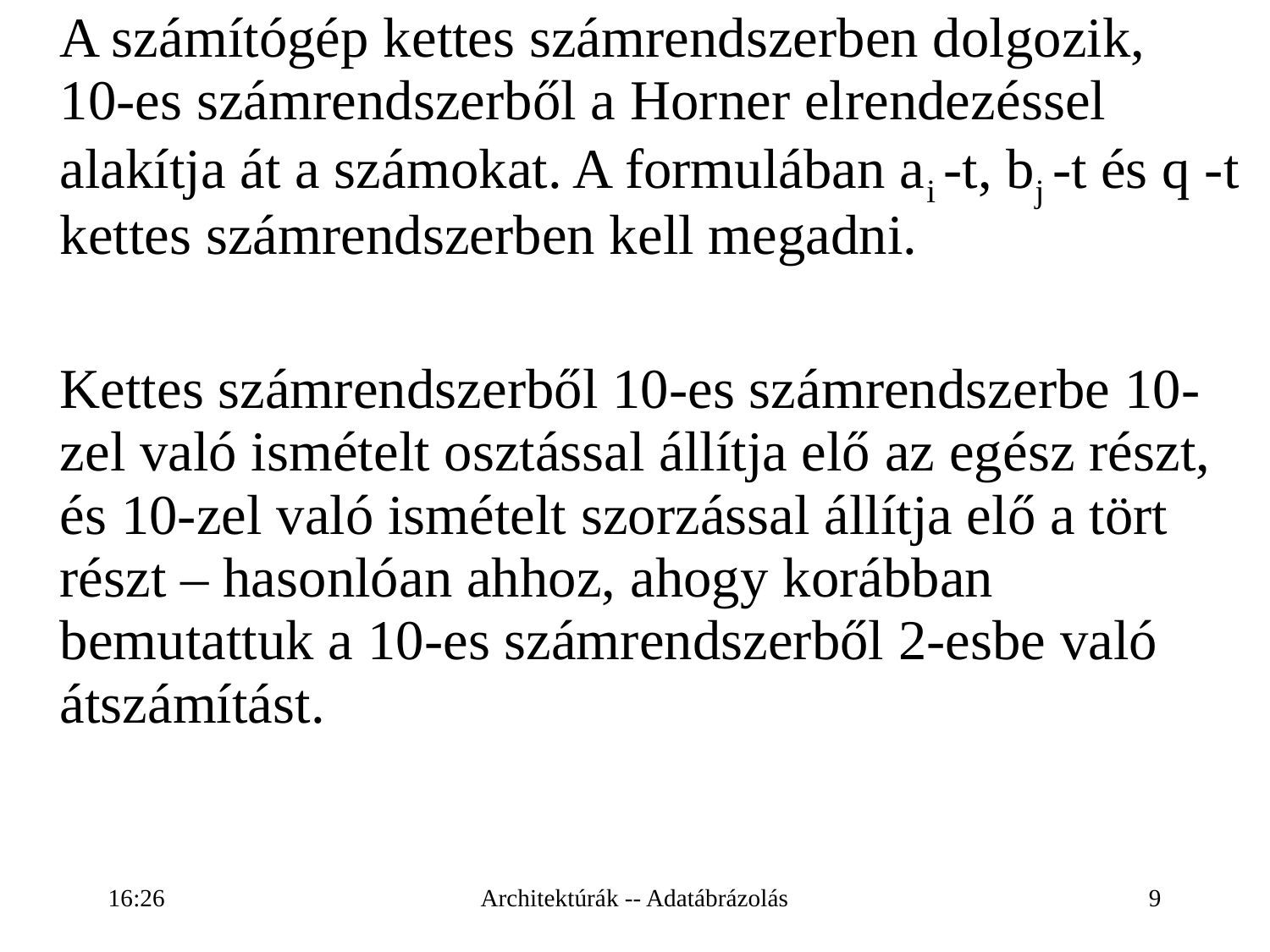

# A számítógép kettes számrendszerben dolgozik, 10-es számrendszerből a Horner elrendezéssel alakítja át a számokat. A formulában ai -t, bj -t és q -t kettes számrendszerben kell megadni.

	Kettes számrendszerből 10-es számrendszerbe 10-zel való ismételt osztással állítja elő az egész részt, és 10-zel való ismételt szorzással állítja elő a tört részt – hasonlóan ahhoz, ahogy korábban bemutattuk a 10-es számrendszerből 2-esbe való átszámítást.
16:26
Architektúrák -- Adatábrázolás
9